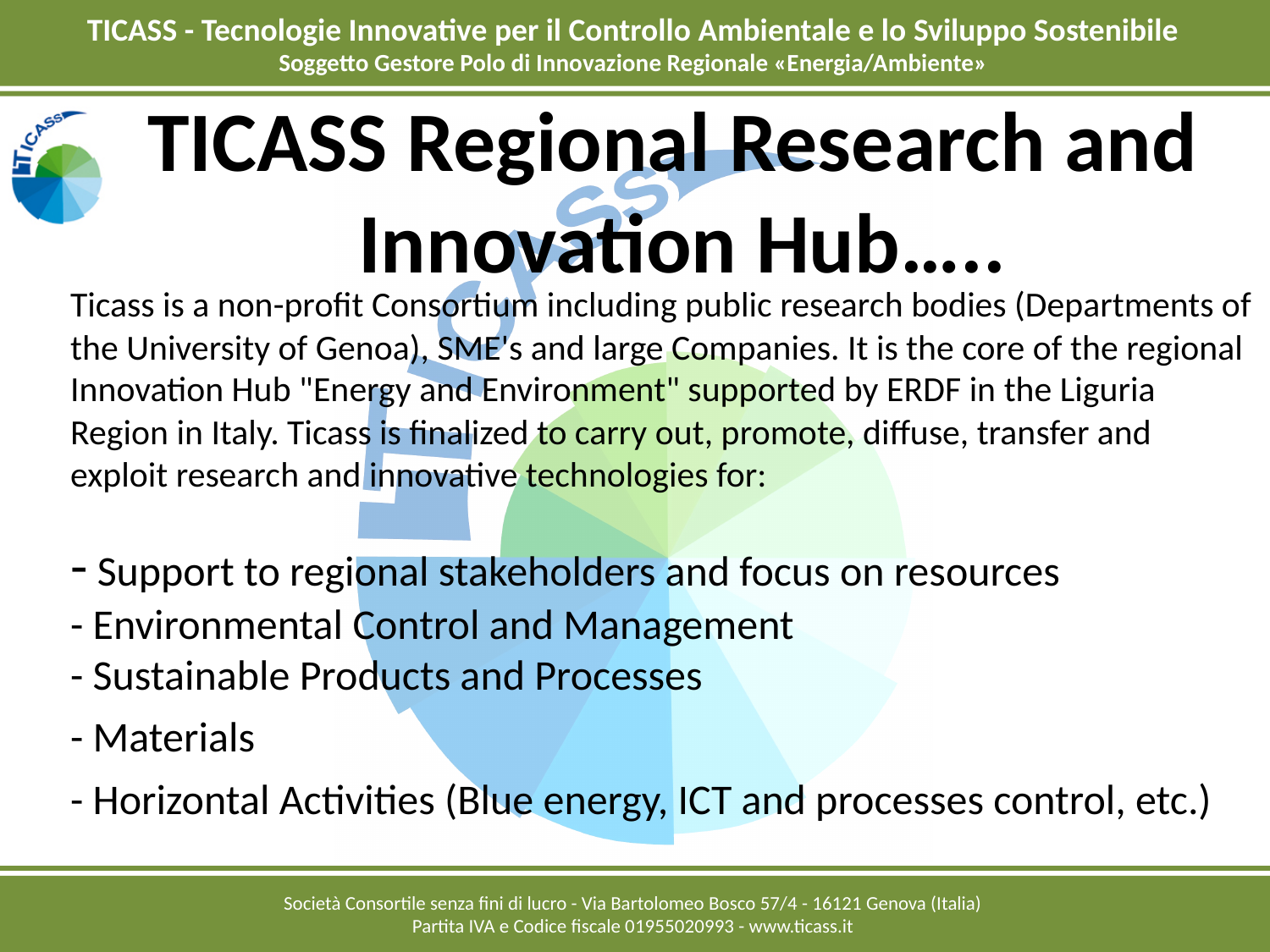

TICASS Regional Research and
Innovation Hub…..
Ticass is a non-profit Consortium including public research bodies (Departments of the University of Genoa), SME's and large Companies. It is the core of the regional Innovation Hub "Energy and Environment" supported by ERDF in the Liguria Region in Italy. Ticass is finalized to carry out, promote, diffuse, transfer and exploit research and innovative technologies for:

- Support to regional stakeholders and focus on resources
- Environmental Control and Management
- Sustainable Products and Processes
- Materials
- Horizontal Activities (Blue energy, ICT and processes control, etc.)